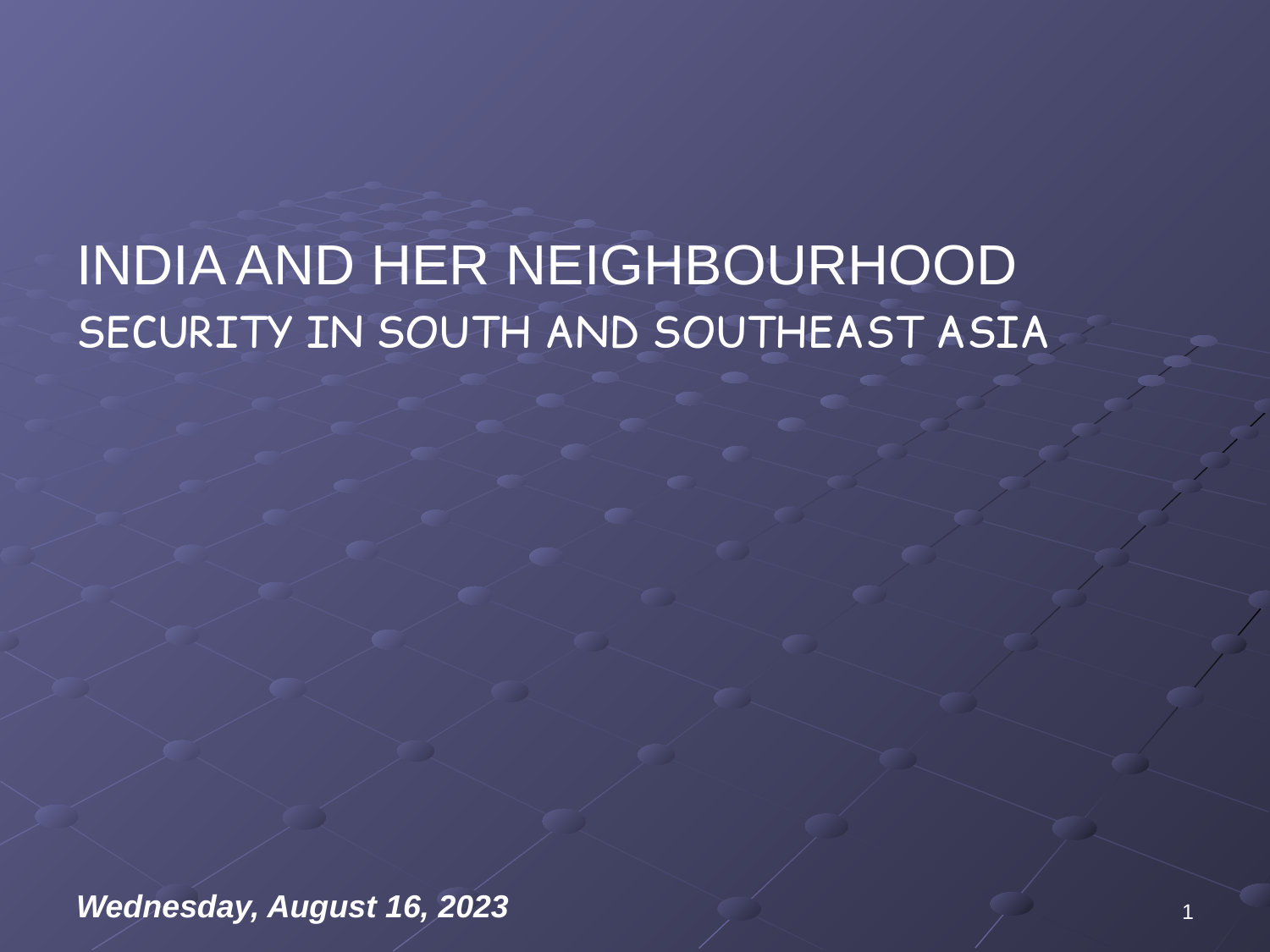

#
INDIA AND HER NEIGHBOURHOOD
SECURITY IN SOUTH AND SOUTHEAST ASIA

1
Wednesday, August 16, 2023